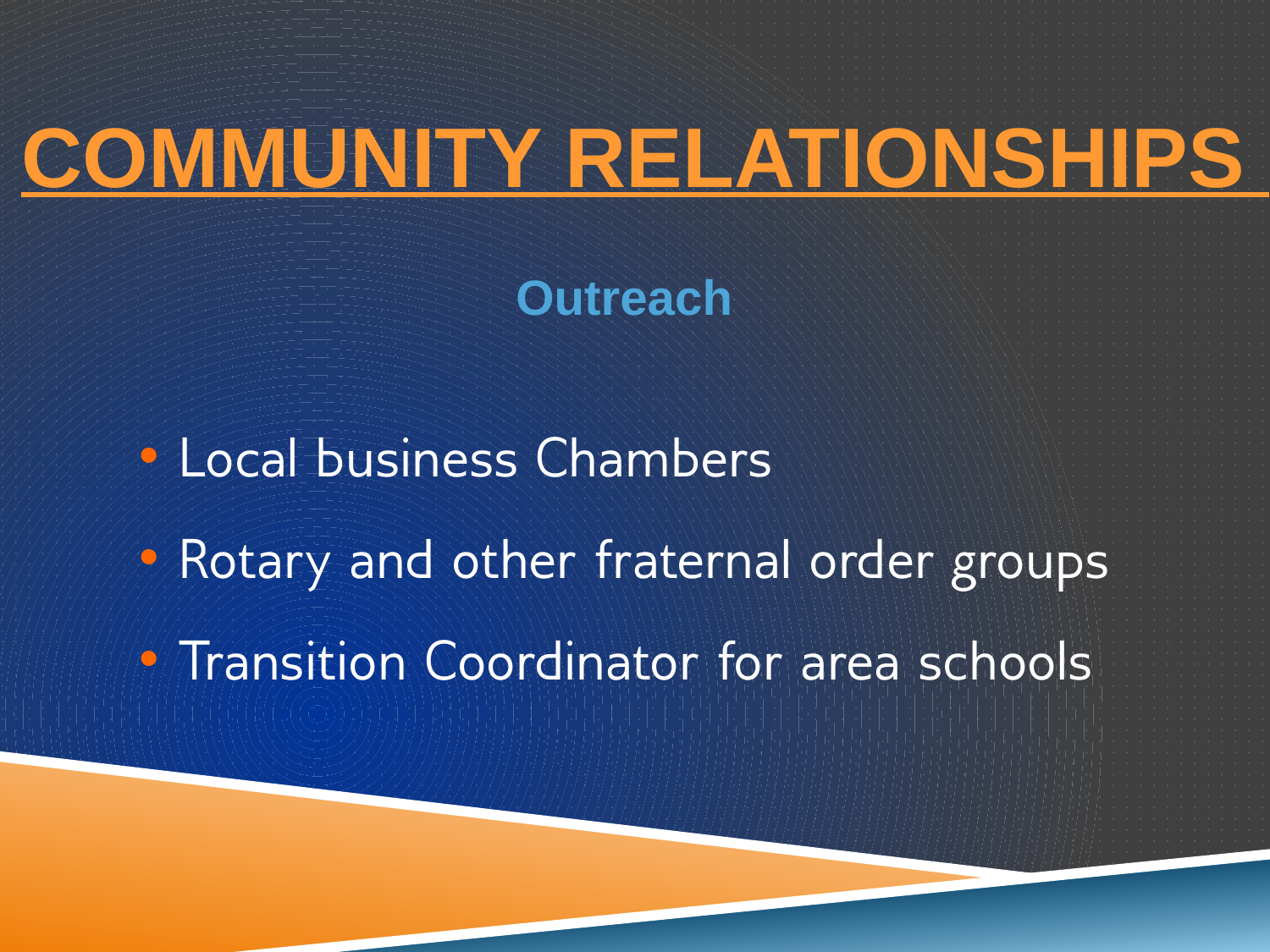

# Community Relationships
Outreach

Local business Chambers
Rotary and other fraternal order groups
Transition Coordinator for area schools